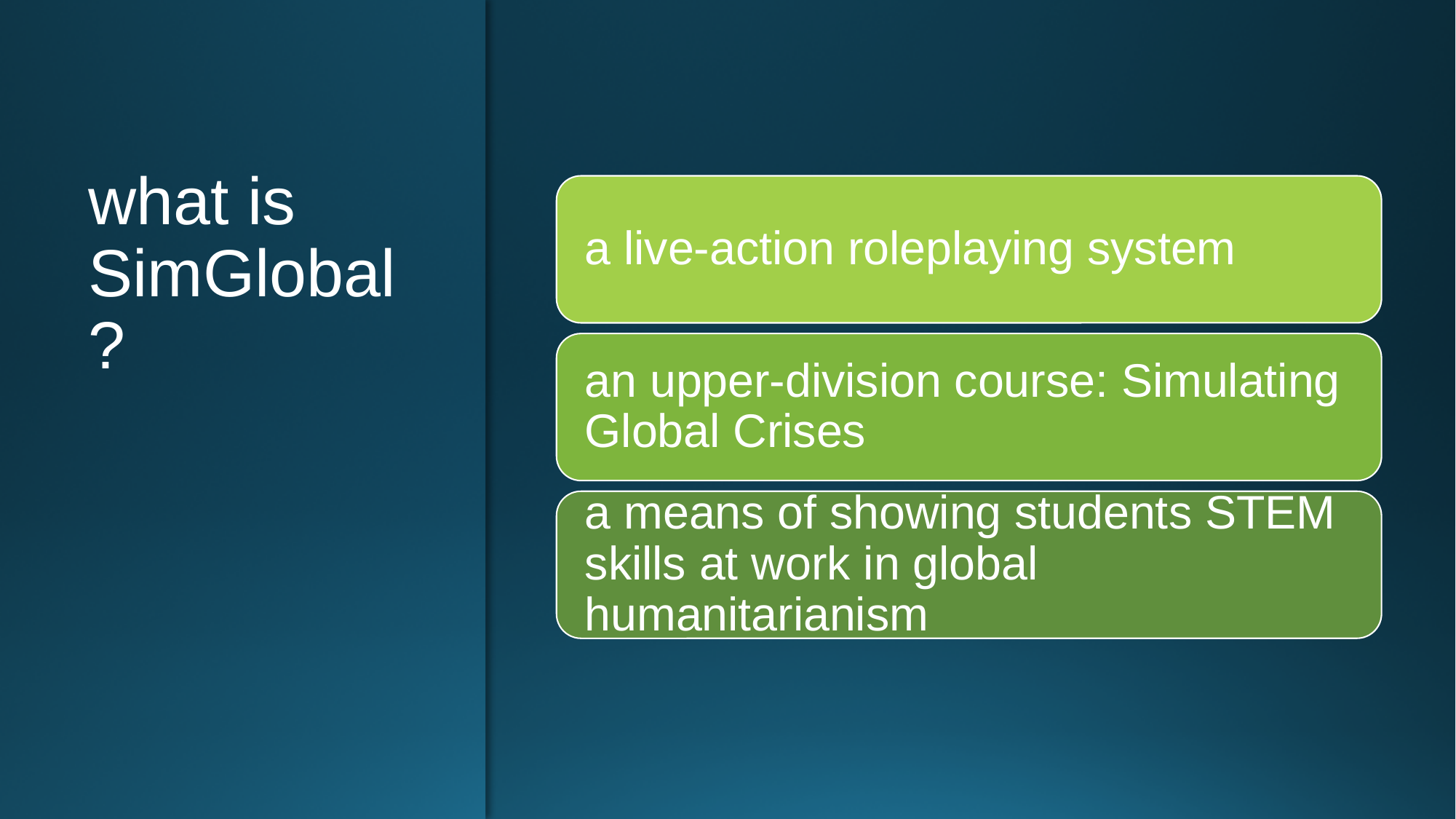

a live-action roleplaying system
an upper-division course: Simulating Global Crises
a means of showing students STEM skills at work in global humanitarianism
# what is SimGlobal?